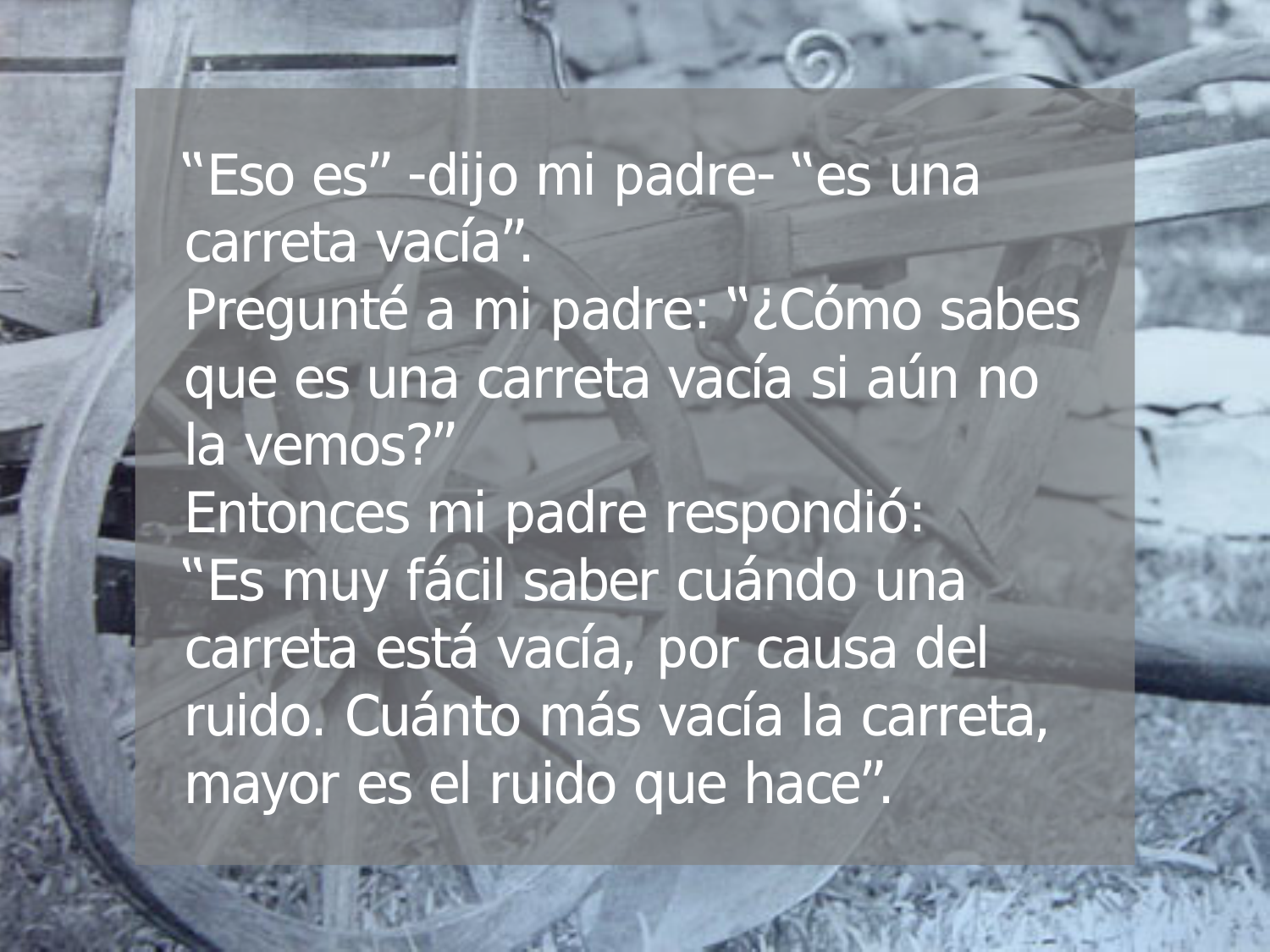

“Eso es” -dijo mi padre- “es una carreta vacía”.
Pregunté a mi padre: “¿Cómo sabes que es una carreta vacía si aún no la vemos?”
Entonces mi padre respondió:
“Es muy fácil saber cuándo una carreta está vacía, por causa del ruido. Cuánto más vacía la carreta, mayor es el ruido que hace”.